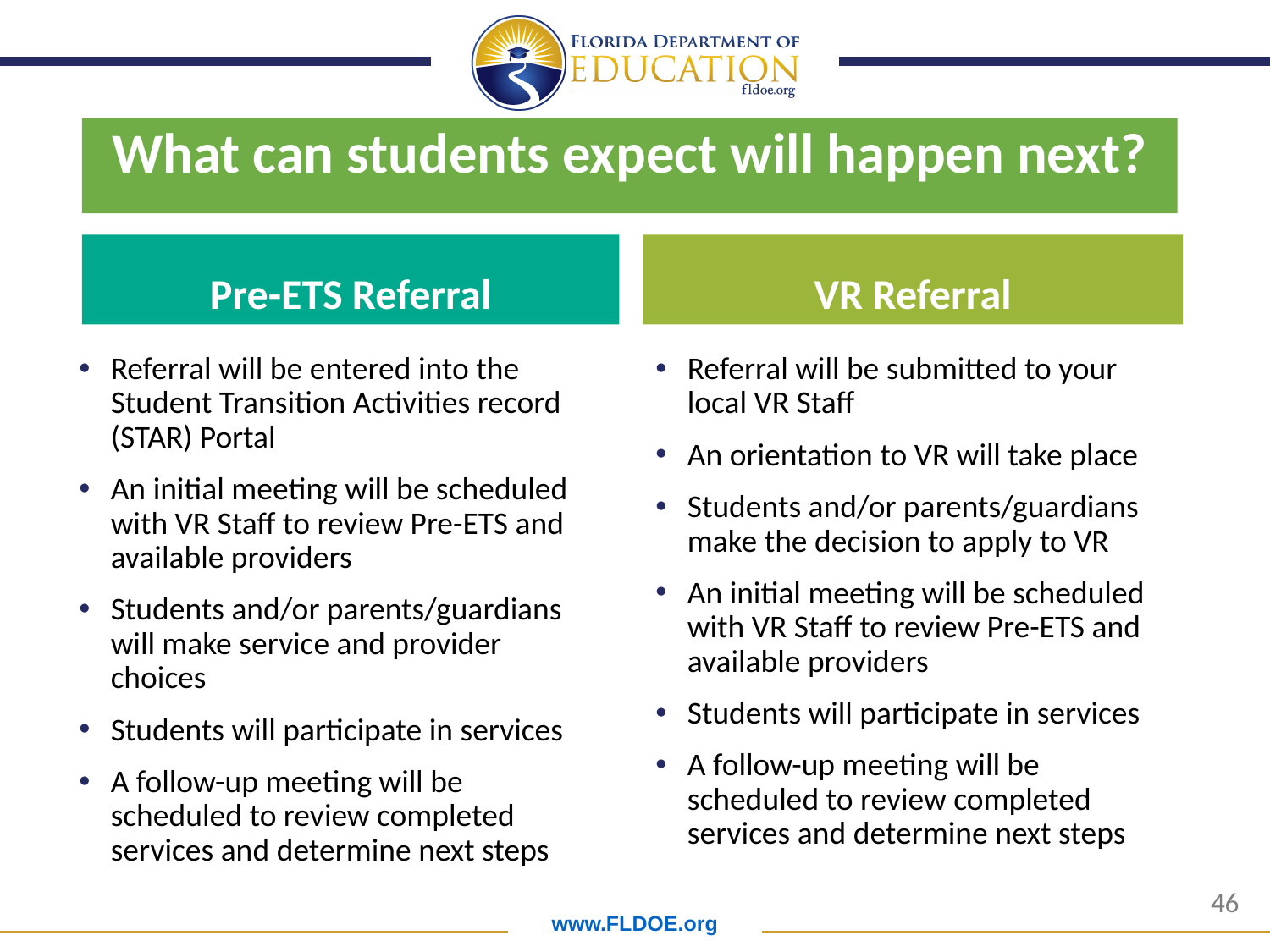

What can students expect will happen next?
Pre-ETS Referral
VR Referral
Referral will be entered into the Student Transition Activities record (STAR) Portal
An initial meeting will be scheduled with VR Staff to review Pre-ETS and available providers
Students and/or parents/guardians will make service and provider choices
Students will participate in services
A follow-up meeting will be scheduled to review completed services and determine next steps

Referral will be submitted to your local VR Staff
An orientation to VR will take place
Students and/or parents/guardians make the decision to apply to VR
An initial meeting will be scheduled with VR Staff to review Pre-ETS and available providers
Students will participate in services
A follow-up meeting will be scheduled to review completed services and determine next steps